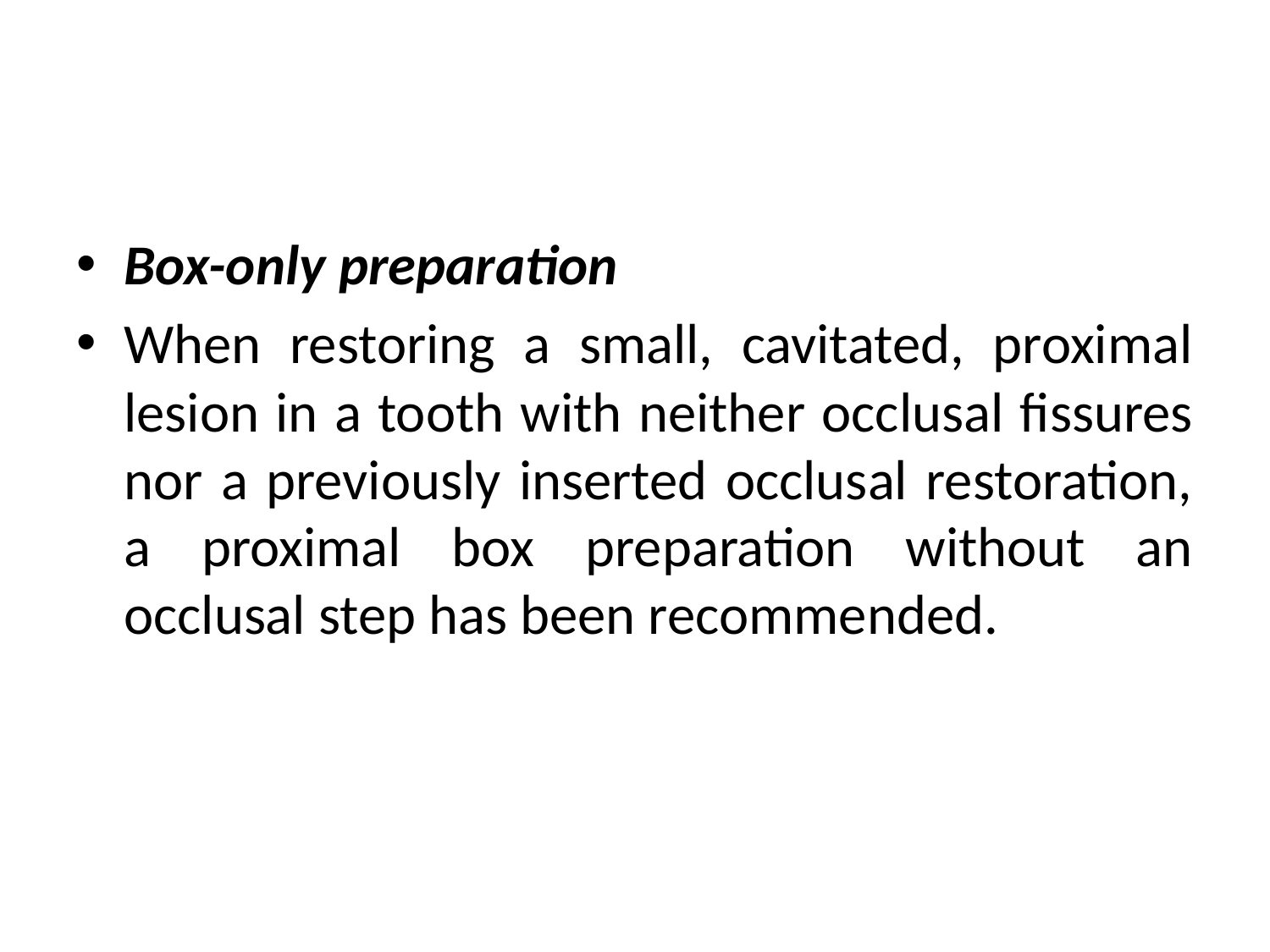

#
Box-only preparation
When restoring a small, cavitated, proximal lesion in a tooth with neither occlusal fissures nor a previously inserted occlusal restoration, a proximal box preparation without an occlusal step has been recommended.